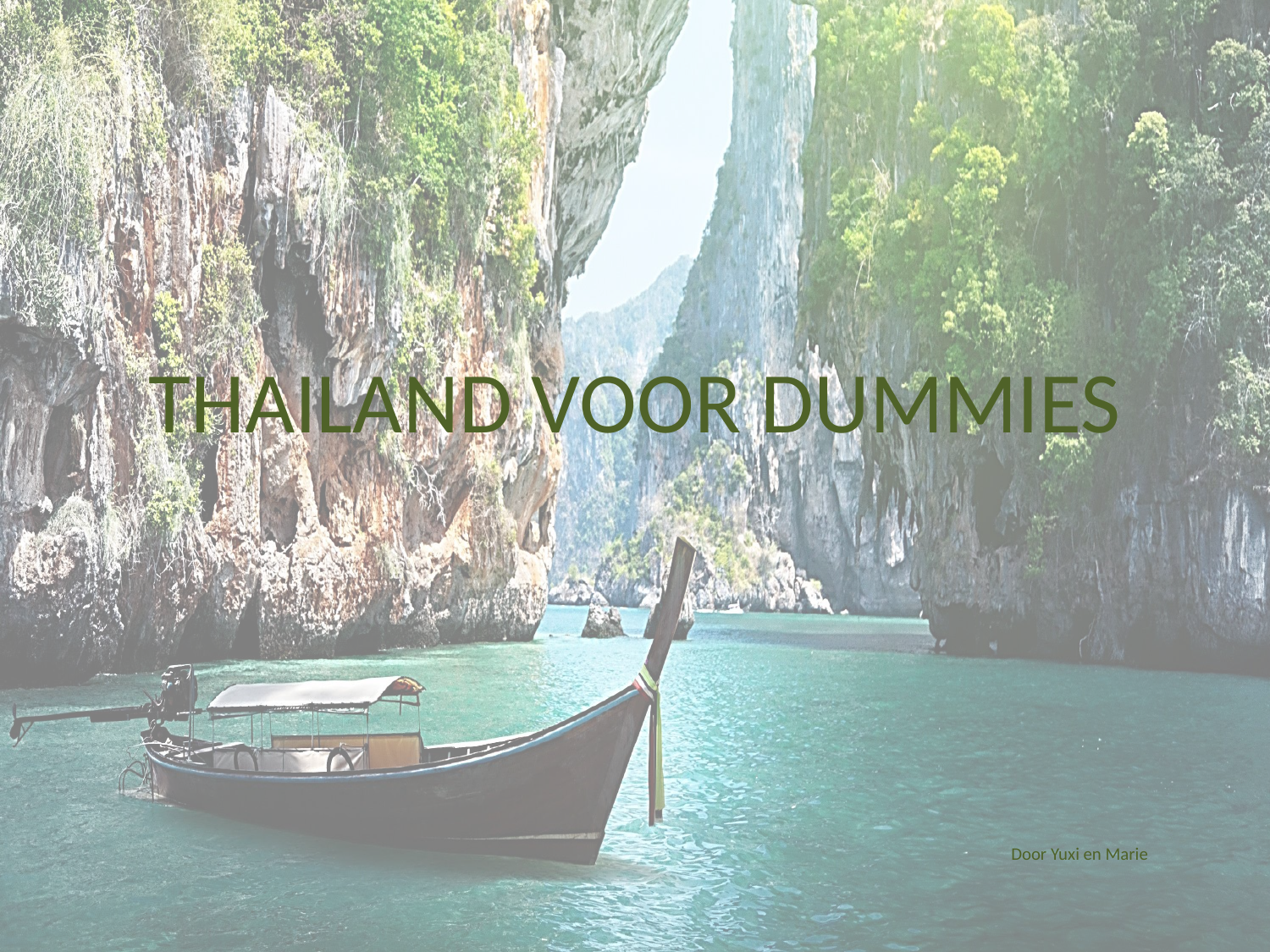

# Thailand voor dummies
Door Yuxi en Marie